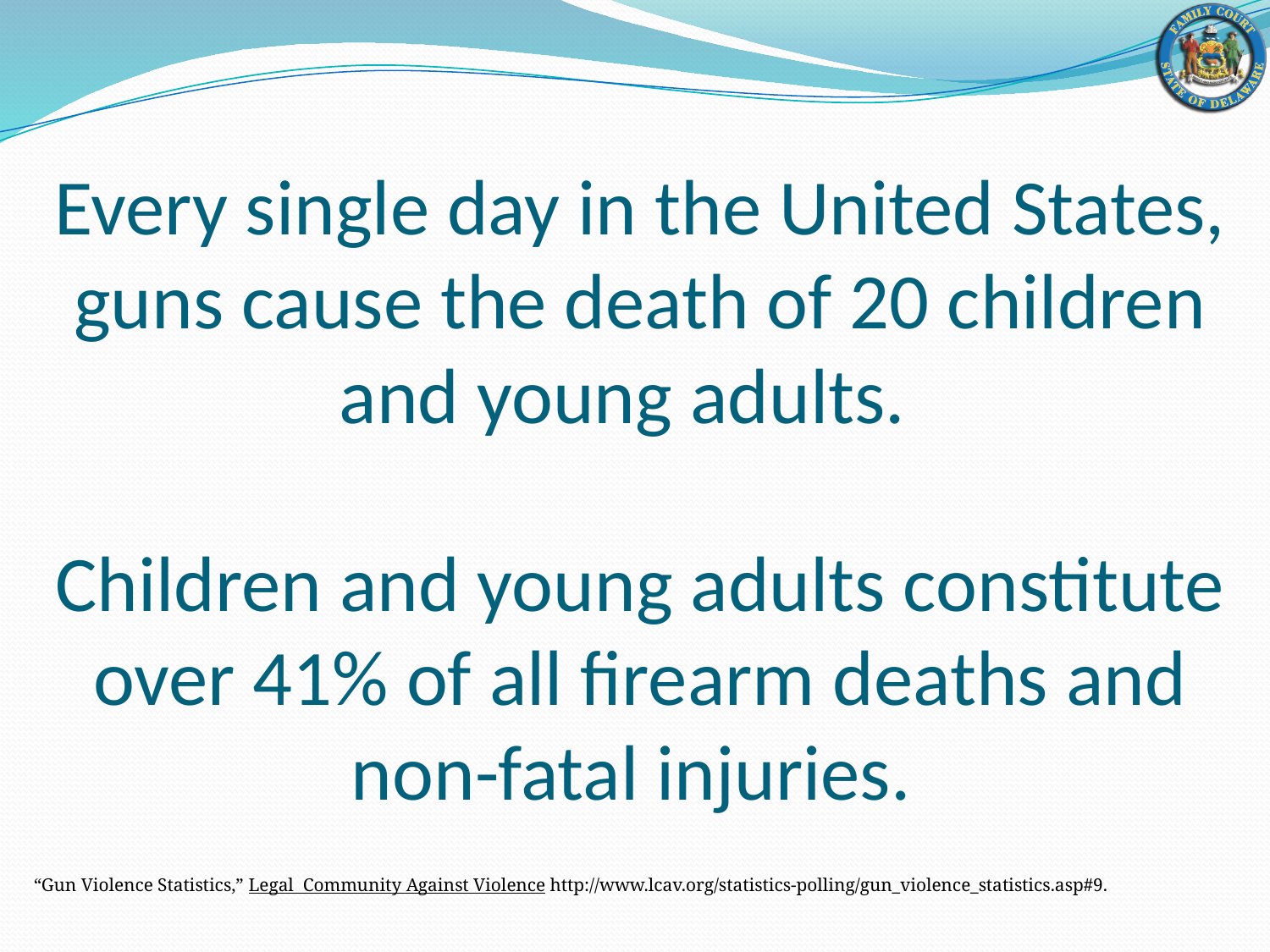

# Every single day in the United States, guns cause the death of 20 children and young adults. Children and young adults constitute over 41% of all firearm deaths and non-fatal injuries.
“Gun Violence Statistics,” Legal  Community Against Violence http://www.lcav.org/statistics-polling/gun_violence_statistics.asp#9.